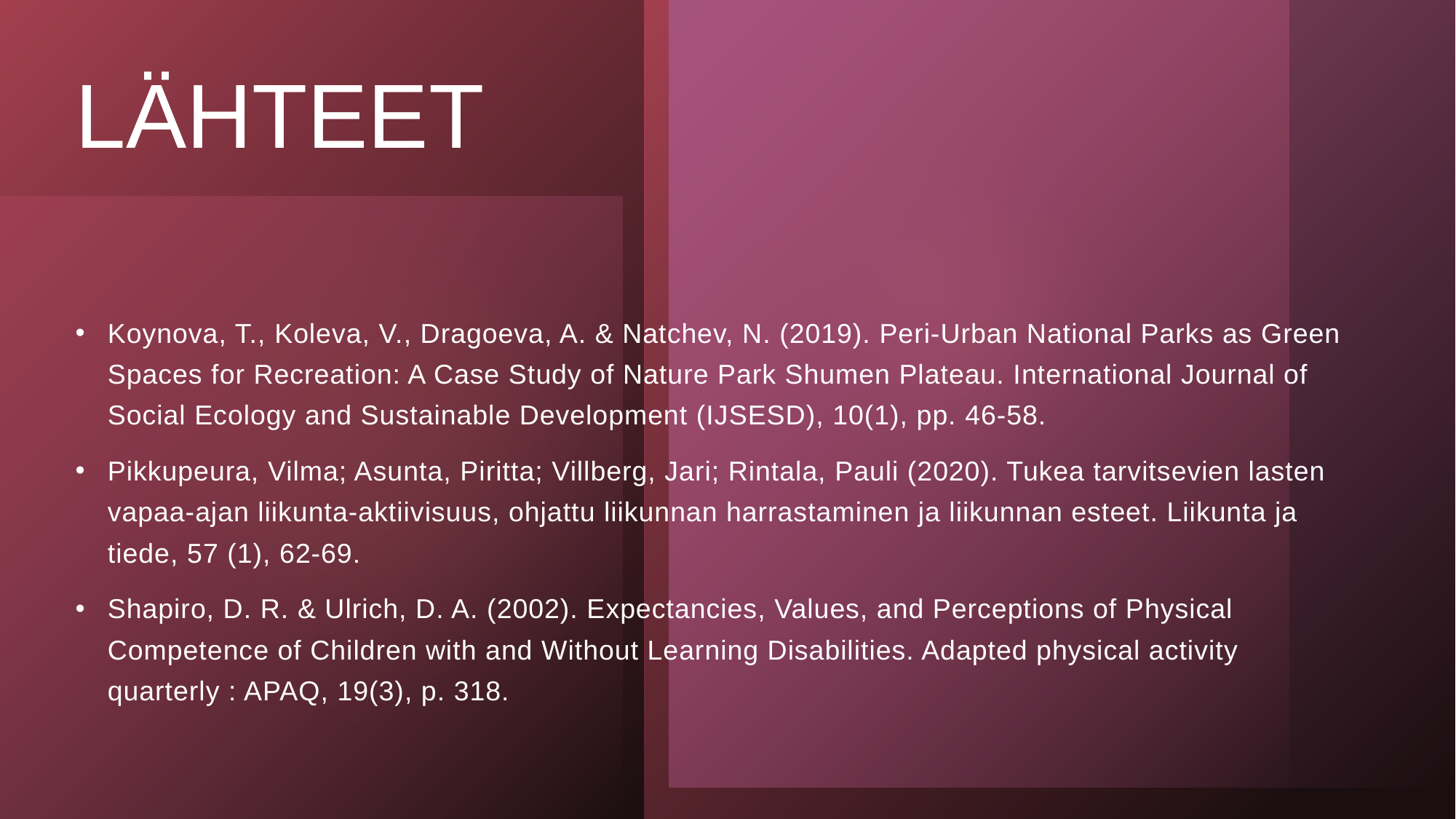

# LÄHTEET
Koynova, T., Koleva, V., Dragoeva, A. & Natchev, N. (2019). Peri-Urban National Parks as Green Spaces for Recreation: A Case Study of Nature Park Shumen Plateau. International Journal of Social Ecology and Sustainable Development (IJSESD), 10(1), pp. 46-58.
Pikkupeura, Vilma; Asunta, Piritta; Villberg, Jari; Rintala, Pauli (2020). Tukea tarvitsevien lasten vapaa-ajan liikunta-aktiivisuus, ohjattu liikunnan harrastaminen ja liikunnan esteet. Liikunta ja tiede, 57 (1), 62-69.
Shapiro, D. R. & Ulrich, D. A. (2002). Expectancies, Values, and Perceptions of Physical Competence of Children with and Without Learning Disabilities. Adapted physical activity quarterly : APAQ, 19(3), p. 318.